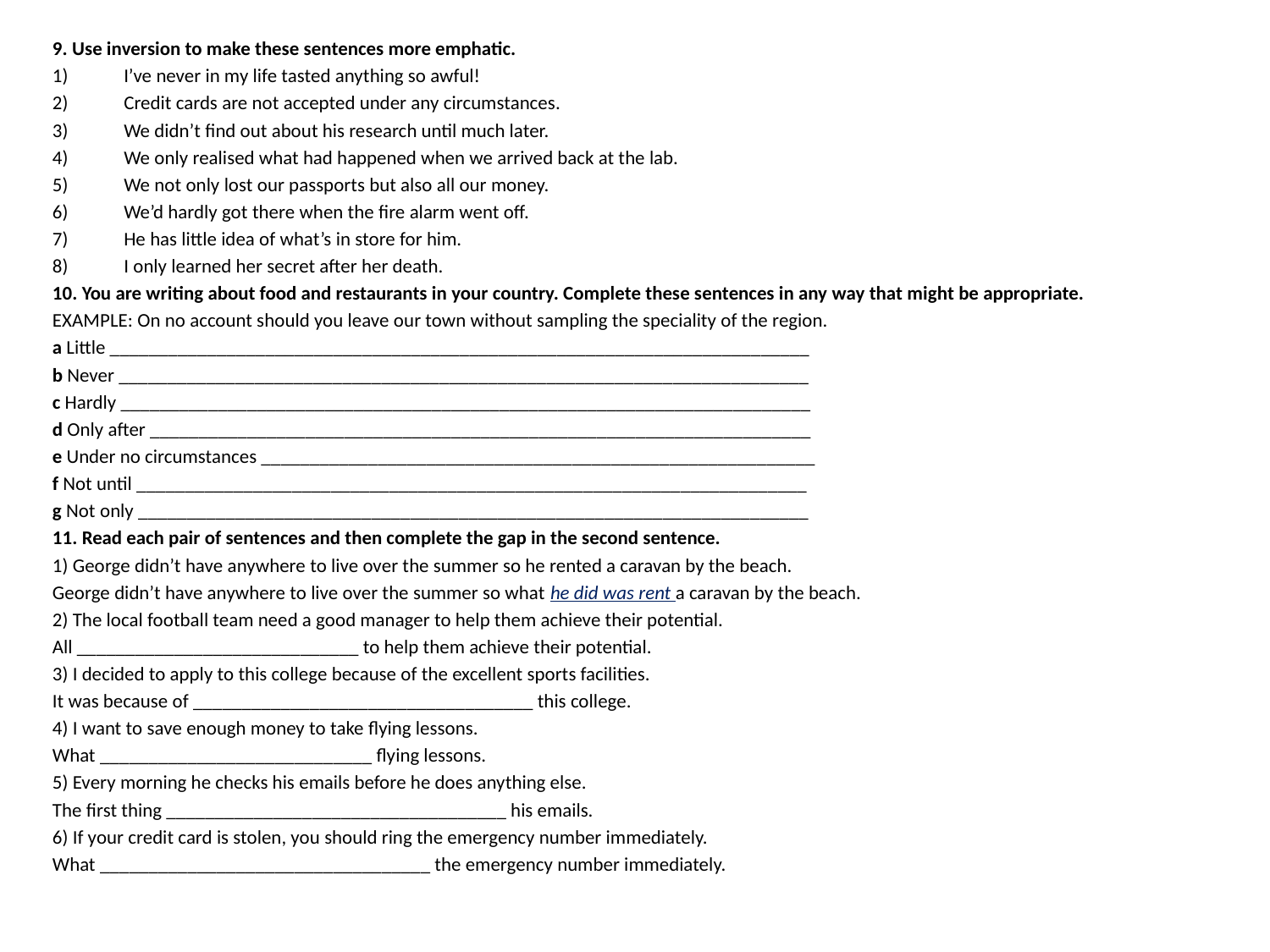

9. Use inversion to make these sentences more emphatic.
I’ve never in my life tasted anything so awful!
Credit cards are not accepted under any circumstances.
We didn’t find out about his research until much later.
We only realised what had happened when we arrived back at the lab.
We not only lost our passports but also all our money.
We’d hardly got there when the fire alarm went off.
He has little idea of what’s in store for him.
I only learned her secret after her death.
10. You are writing about food and restaurants in your country. Complete these sentences in any way that might be appropriate.
EXAMPLE: On no account should you leave our town without sampling the speciality of the region.
a Little ________________________________________________________________________
b Never _______________________________________________________________________
c Hardly _______________________________________________________________________
d Only after ____________________________________________________________________
e Under no circumstances _________________________________________________________
f Not until _____________________________________________________________________
g Not only _____________________________________________________________________
11. Read each pair of sentences and then complete the gap in the second sentence.
1) George didn’t have anywhere to live over the summer so he rented a caravan by the beach.
George didn’t have anywhere to live over the summer so what he did was rent a caravan by the beach.
2) The local football team need a good manager to help them achieve their potential.
All _____________________________ to help them achieve their potential.
3) I decided to apply to this college because of the excellent sports facilities.
It was because of ___________________________________ this college.
4) I want to save enough money to take flying lessons.
What ____________________________ flying lessons.
5) Every morning he checks his emails before he does anything else.
The first thing ___________________________________ his emails.
6) If your credit card is stolen, you should ring the emergency number immediately.
What __________________________________ the emergency number immediately.